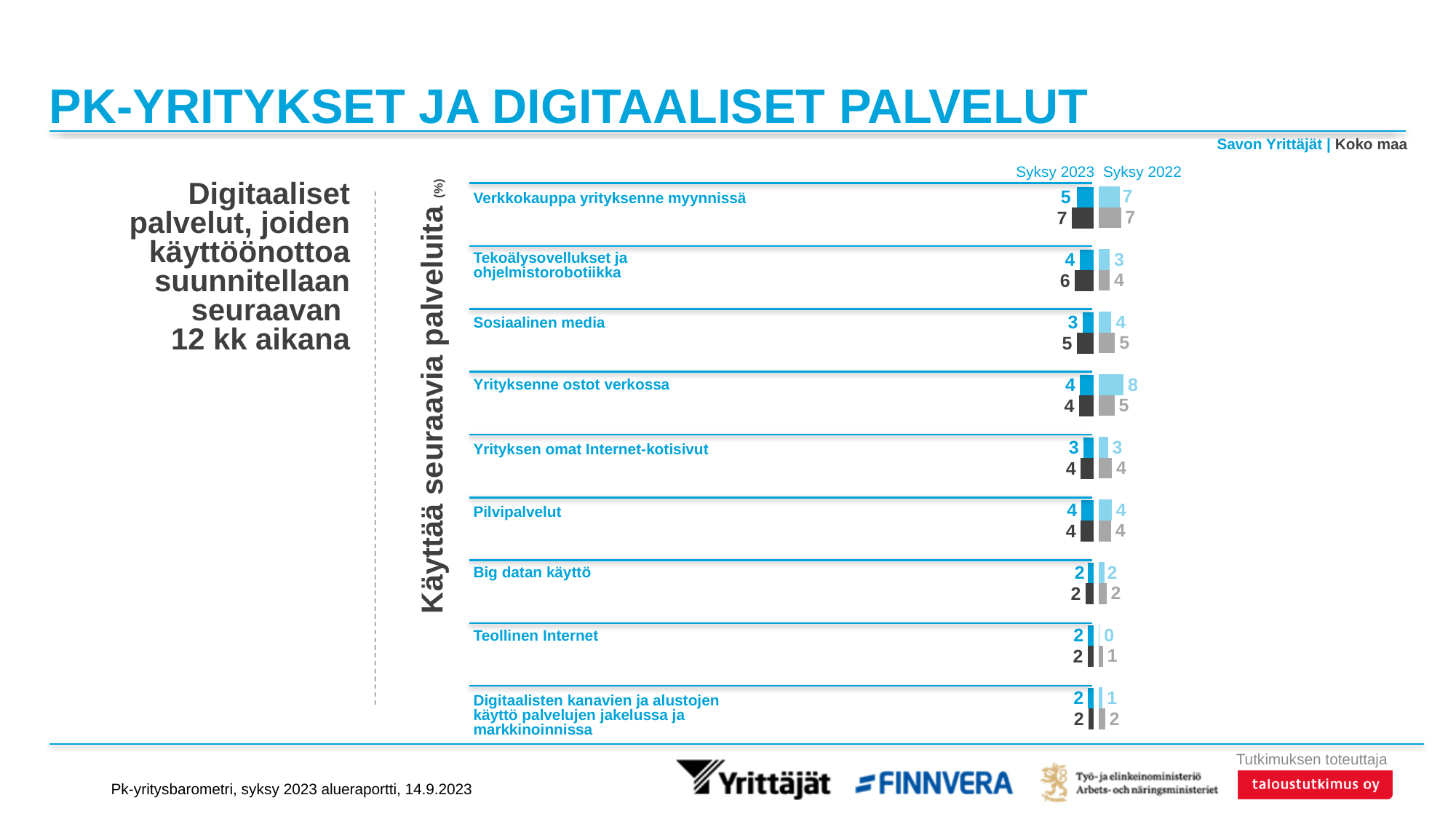

# PK-YRITYKSET JA DIGITAALISET PALVELUT
Savon Yrittäjät | Koko maa

### Chart

| Category | Savon Yrittäjät | Koko maa |
|---|---|---|
| Verkkokauppa yrityksenne myynnissä (tuotteet ja palvelut) | 6.50514 | 6.93916 |
| Tekoälysovellukset ja ohjelmistorobotiikka (esim. sähköisen taloushallinnon sovelluksissa), robotiikka | 3.49835 | 3.504 |
| Sosiaalinen media (esim. Facebook, Linkedin) | 3.9542 | 5.08835 |
| Yrityksenne ostot verkossa (tuotteet ja palvelut) | 7.77936 | 4.94945 |
| Yrityksen omat Internet-kotisivut | 2.89179 | 4.17938 |
| Pilvipalvelut  (verkkopalveluina Internetissä) | 4.06249 | 3.9095 |
| Big datan käyttö (esim. markkina-analyyseissä) | 1.84206 | 2.4614 |
| Teollinen Internet (tällä tarkoitetaan uudenlaisia liiketoiminnan ratkaisuja, joilla teolliset laitteet kommunikoivat automaattisesti keskenään) | 0.35859 | 1.40908 |
| Digitaalisten kanavien ja alustojen (esim. Uber, Wolt, AirBnB) käyttö palvelujen jakelussa ja markkinoinnissa | 1.26255 | 2.00928 |

### Chart

| Category | Savon Yrittäjät | Koko maa |
|---|---|---|
| Verkkokauppa yrityksenne myynnissä (tuotteet ja palvelut) | 5.1087 | 6.72833 |
| Tekoälysovellukset ja ohjelmistorobotiikka (esim. sähköisen taloushallinnon sovelluksissa), robotiikka | 4.26199 | 5.82698 |
| Sosiaalinen media (esim. Facebook, Linkedin) | 3.36781 | 5.20653 |
| Yrityksenne ostot verkossa (tuotteet ja palvelut) | 4.15013 | 4.47534 |
| Yrityksen omat Internet-kotisivut | 3.08529 | 3.99616 |
| Pilvipalvelut  (verkkopalveluina Internetissä) | 3.63897 | 3.97995 |
| Big datan käyttö (esim. markkina-analyyseissä) | 1.77439 | 2.49791 |
| Teollinen Internet (tällä tarkoitetaan uudenlaisia liiketoiminnan ratkaisuja, joilla teolliset laitteet kommunikoivat automaattisesti keskenään) | 1.63412 | 1.83163 |
| Digitaalisten kanavien ja alustojen (esim. Uber, Wolt, AirBnB) käyttö palvelujen jakelussa ja markkinoinnissa | 1.63412 | 1.54256 |
Syksy 2023
Syksy 2022
Digitaaliset palvelut, joiden käyttöönottoa suunnitellaan
seuraavan
12 kk aikana
Verkkokauppa yrityksenne myynnissä
Tekoälysovellukset ja
ohjelmistorobotiikka
Sosiaalinen media
Yrityksenne ostot verkossa
Yrityksen omat Internet-kotisivut
Pilvipalvelut
Big datan käyttö
Teollinen Internet
Digitaalisten kanavien ja alustojen
käyttö palvelujen jakelussa ja markkinoinnissa
Käyttää seuraavia palveluita (%)
Pk-yritysbarometri, syksy 2023 alueraportti, 14.9.2023